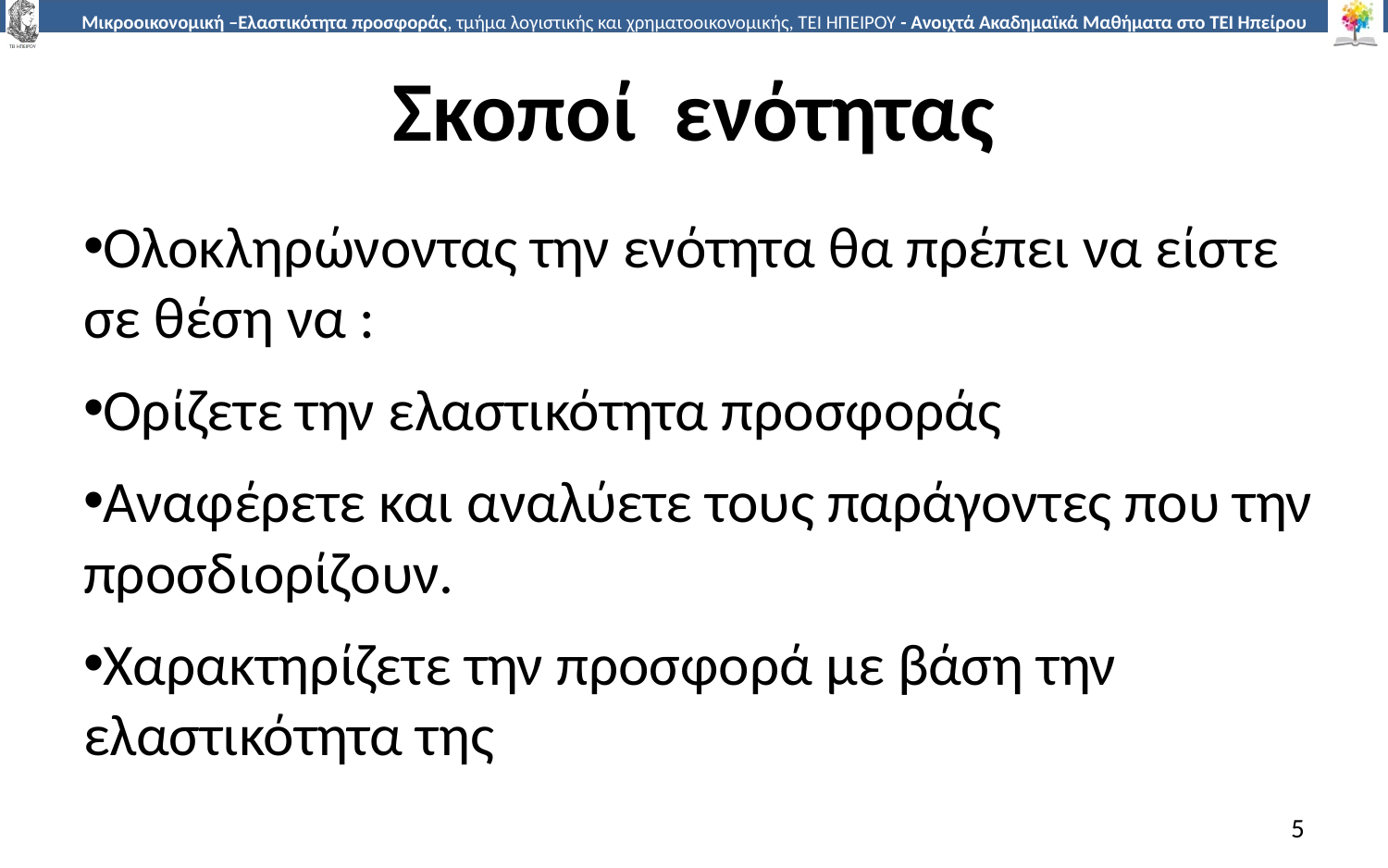

# Σκοποί  ενότητας
Ολοκληρώνοντας την ενότητα θα πρέπει να είστε σε θέση να :
Ορίζετε την ελαστικότητα προσφοράς
Αναφέρετε και αναλύετε τους παράγοντες που την προσδιορίζουν.
Χαρακτηρίζετε την προσφορά με βάση την ελαστικότητα της

5